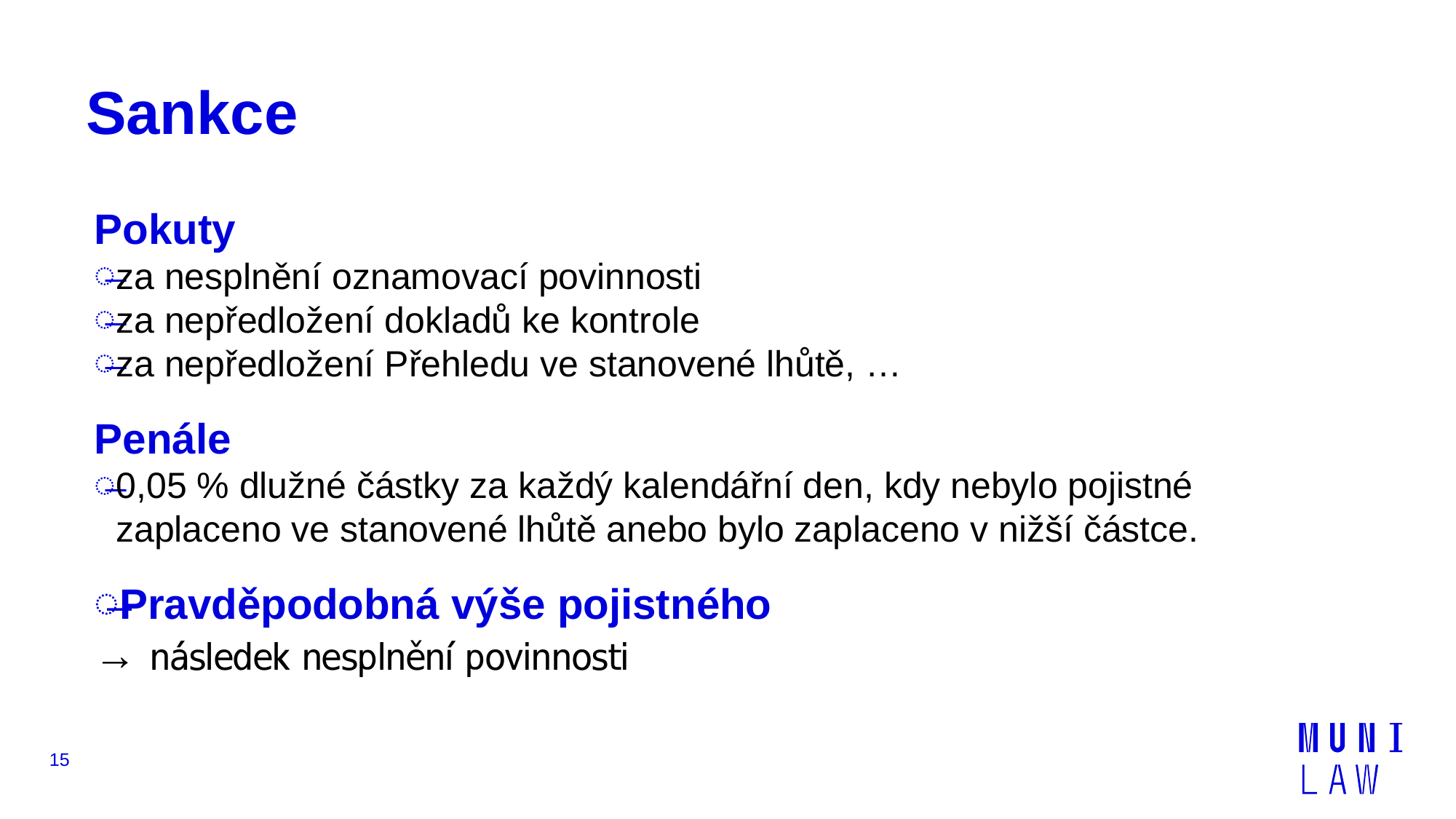

# Sankce
Pokuty
za nesplnění oznamovací povinnosti
za nepředložení dokladů ke kontrole
za nepředložení Přehledu ve stanovené lhůtě, …
Penále
0,05 % dlužné částky za každý kalendářní den, kdy nebylo pojistné zaplaceno ve stanovené lhůtě anebo bylo zaplaceno v nižší částce.
Pravděpodobná výše pojistného
→ následek nesplnění povinnosti
15